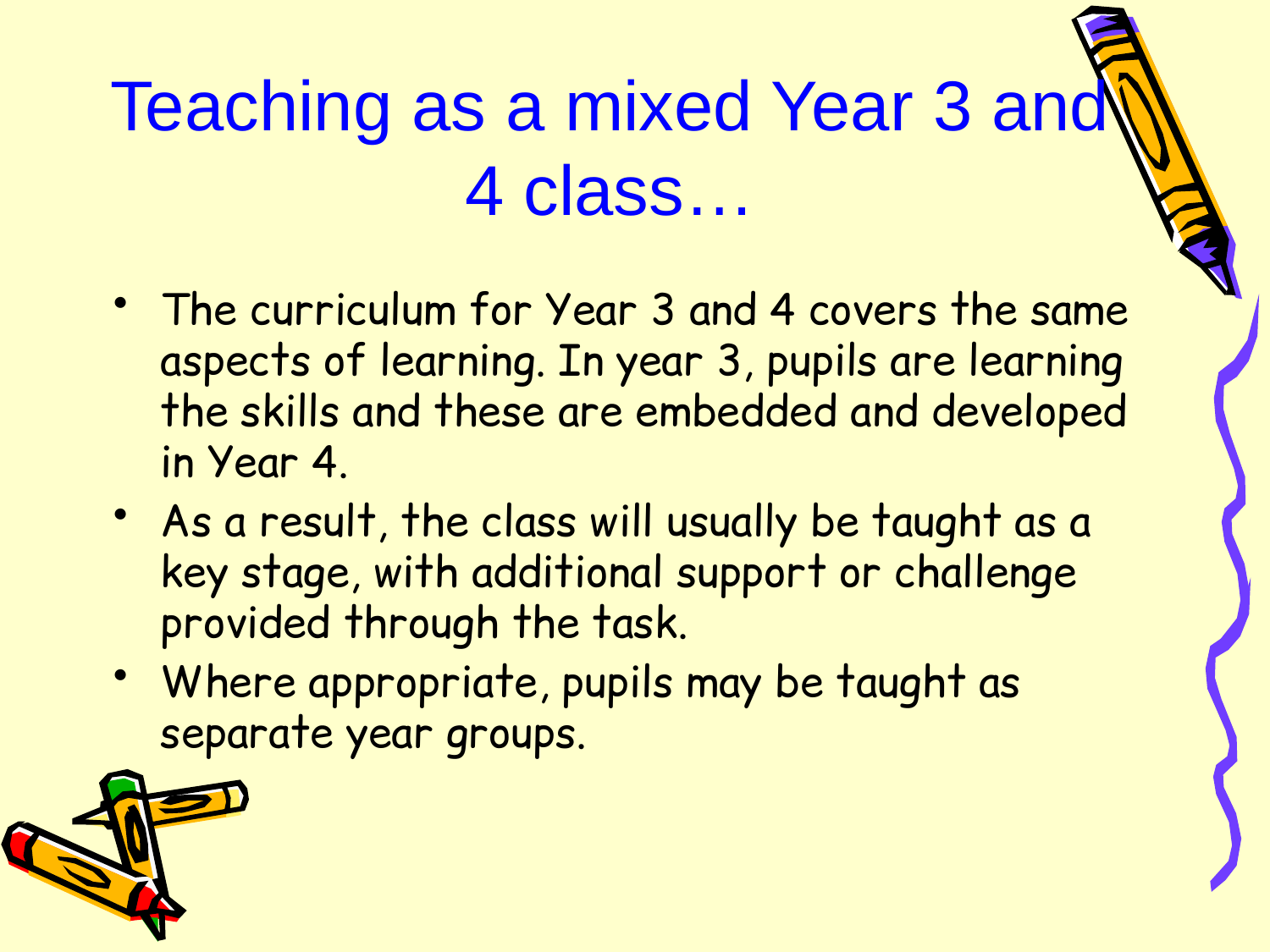

# Teaching as a mixed Year 3 and 4 class…
The curriculum for Year 3 and 4 covers the same aspects of learning. In year 3, pupils are learning the skills and these are embedded and developed in Year 4.
As a result, the class will usually be taught as a key stage, with additional support or challenge provided through the task.
Where appropriate, pupils may be taught as separate year groups.